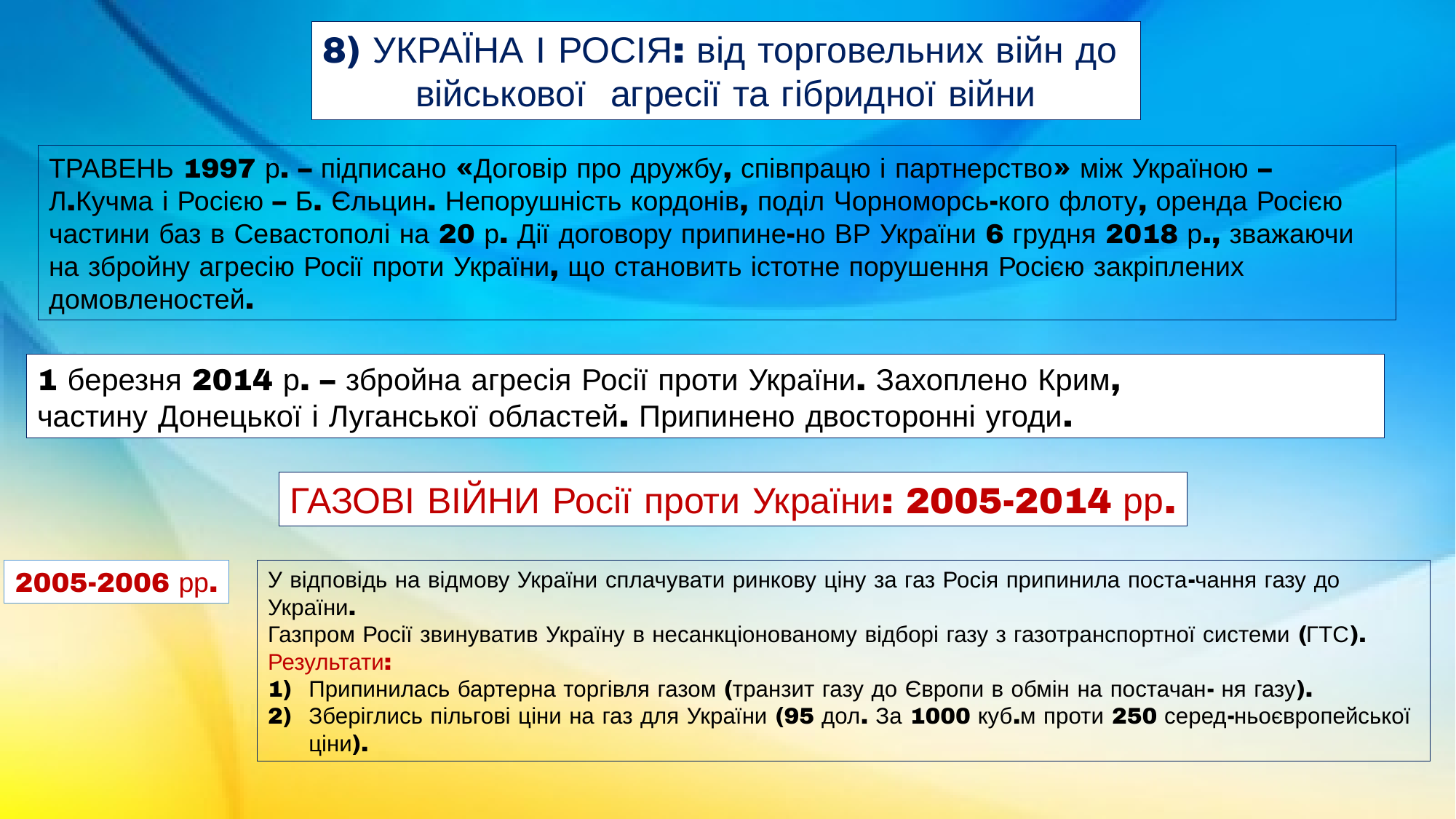

8) УКРАЇНА І РОСІЯ: від торговельних війн до
військової  агресії та гібридної війни
ТРАВЕНЬ 1997 р. – підписано «Договір про дружбу, співпрацю і партнерство» між Україною – Л.Кучма і Росією – Б. Єльцин. Непорушність кордонів, поділ Чорноморсь-кого флоту, оренда Росією частини баз в Севастополі на 20 р. Дії договору припине-но ВР України 6 грудня 2018 р., зважаючи на збройну агресію Росії проти України, що становить істотне порушення Росією закріплених домовленостей.
1 березня 2014 р. – збройна агресія Росії проти України. Захоплено Крим,
частину Донецької і Луганської областей. Припинено двосторонні угоди.
ГАЗОВІ ВІЙНИ Росії проти України: 2005-2014 рр.
2005-2006 рр.
У відповідь на відмову України сплачувати ринкову ціну за газ Росія припинила поста-чання газу до України.
Газпром Росії звинуватив Україну в несанкціонованому відборі газу з газотранспортної системи (ГТС). Результати:
Припинилась бартерна торгівля газом (транзит газу до Європи в обмін на постачан- ня газу).
Зберіглись пільгові ціни на газ для України (95 дол. За 1000 куб.м проти 250 серед-ньоєвропейської ціни).